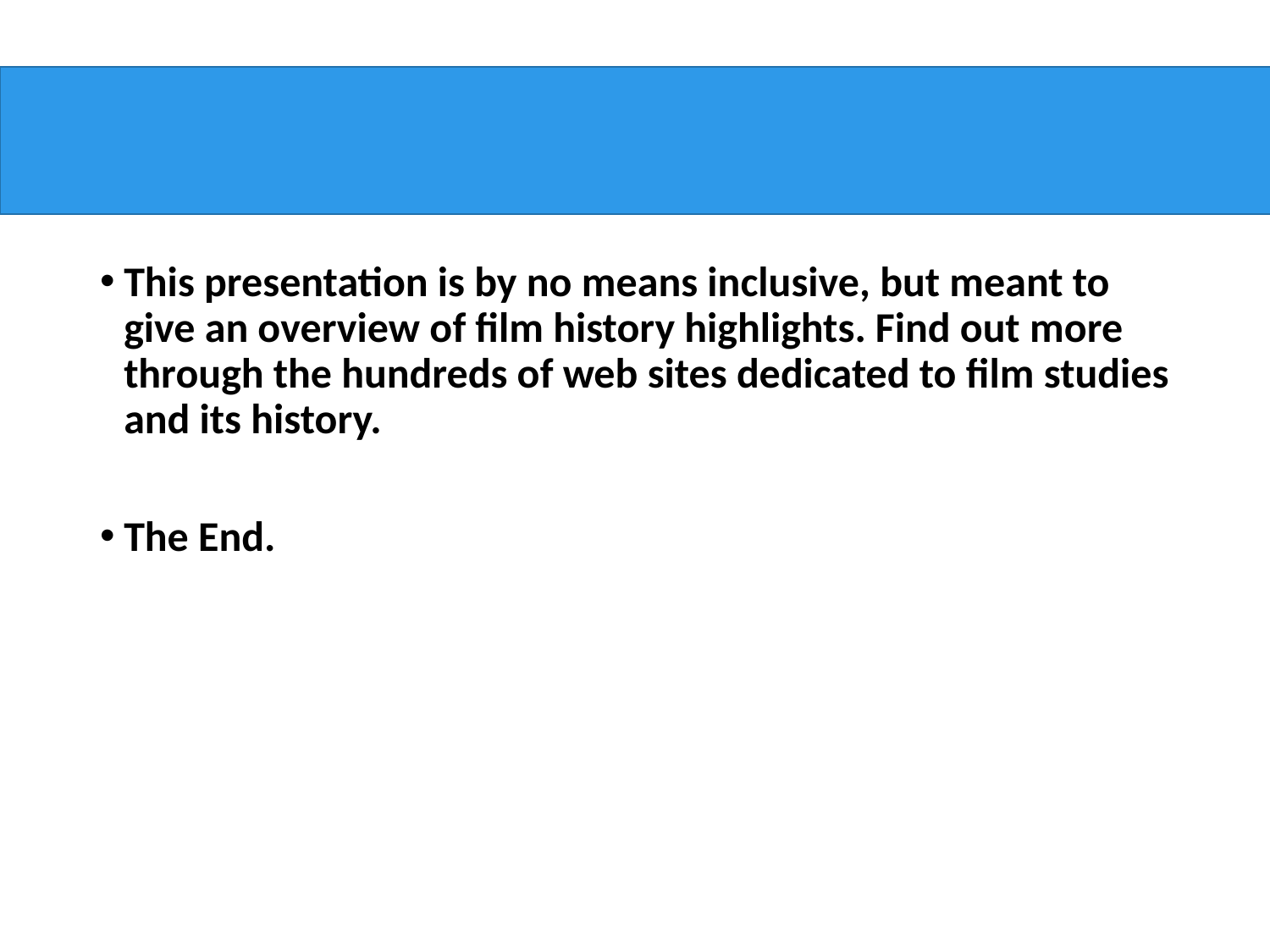

This presentation is by no means inclusive, but meant to give an overview of film history highlights. Find out more through the hundreds of web sites dedicated to film studies and its history.

The End.